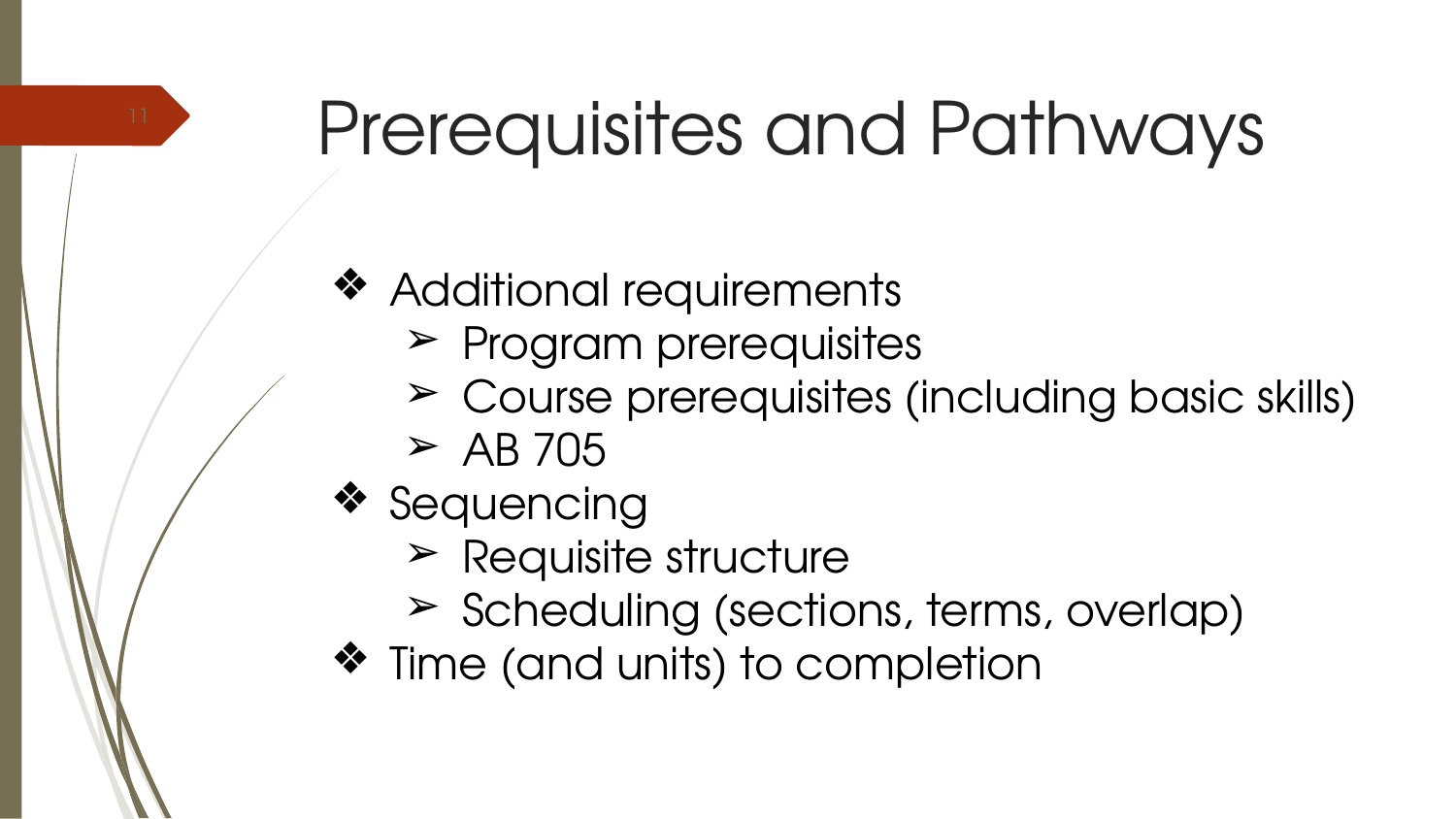

# Prerequisites and Pathways
11
Additional requirements
Program prerequisites
Course prerequisites (including basic skills)
AB 705
Sequencing
Requisite structure
Scheduling (sections, terms, overlap)
Time (and units) to completion